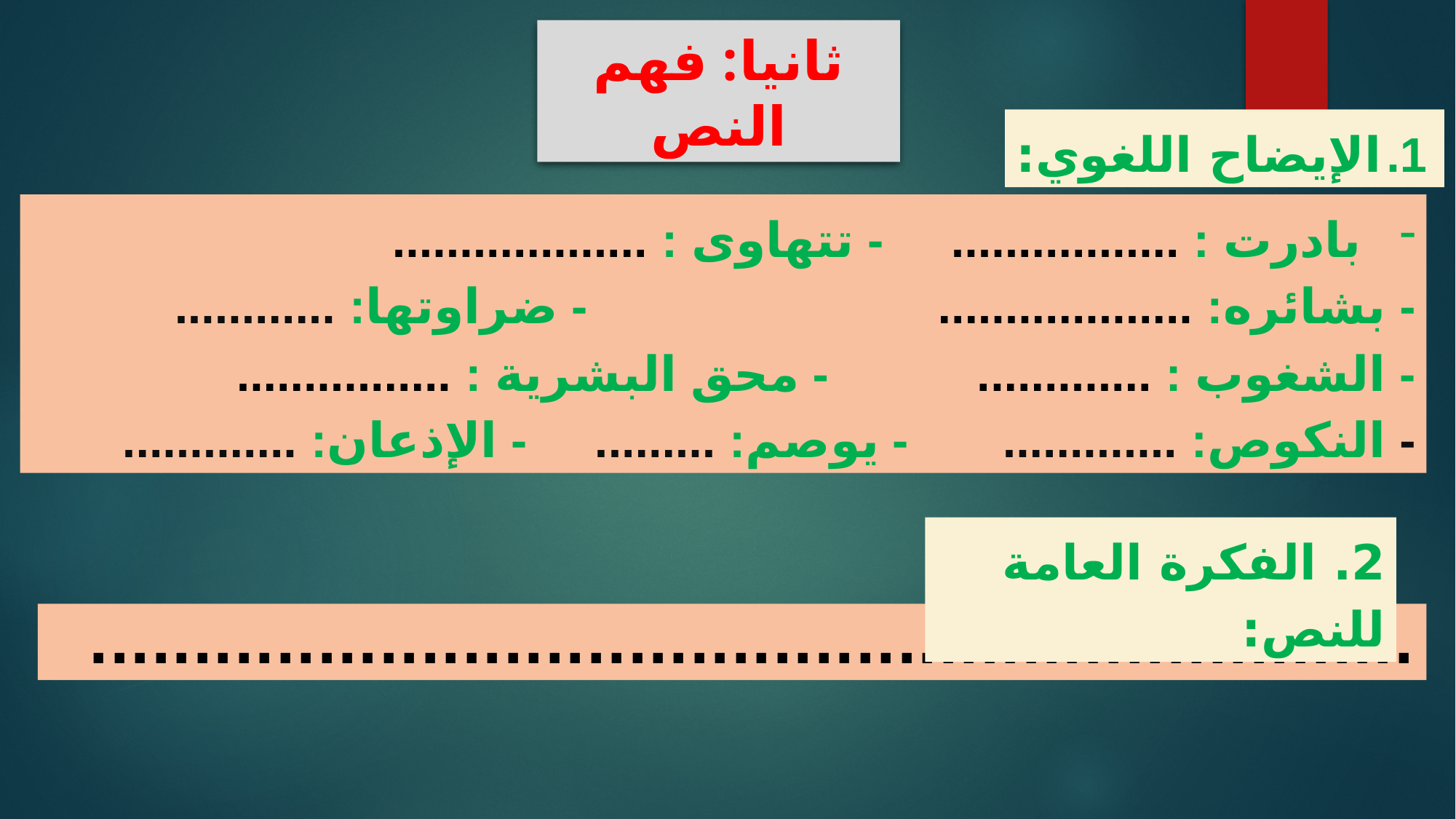

ثانيا: فهم النص
الإيضاح اللغوي:
بادرت : .................     - تتهاوى : ...................
- بشائره: ...................                          - ضراوتها: ............
- الشغوب : .............           - محق البشرية : ................
- النكوص: .............       - يوصم: .........     - الإذعان: .............
2. الفكرة العامة للنص:
................................................................